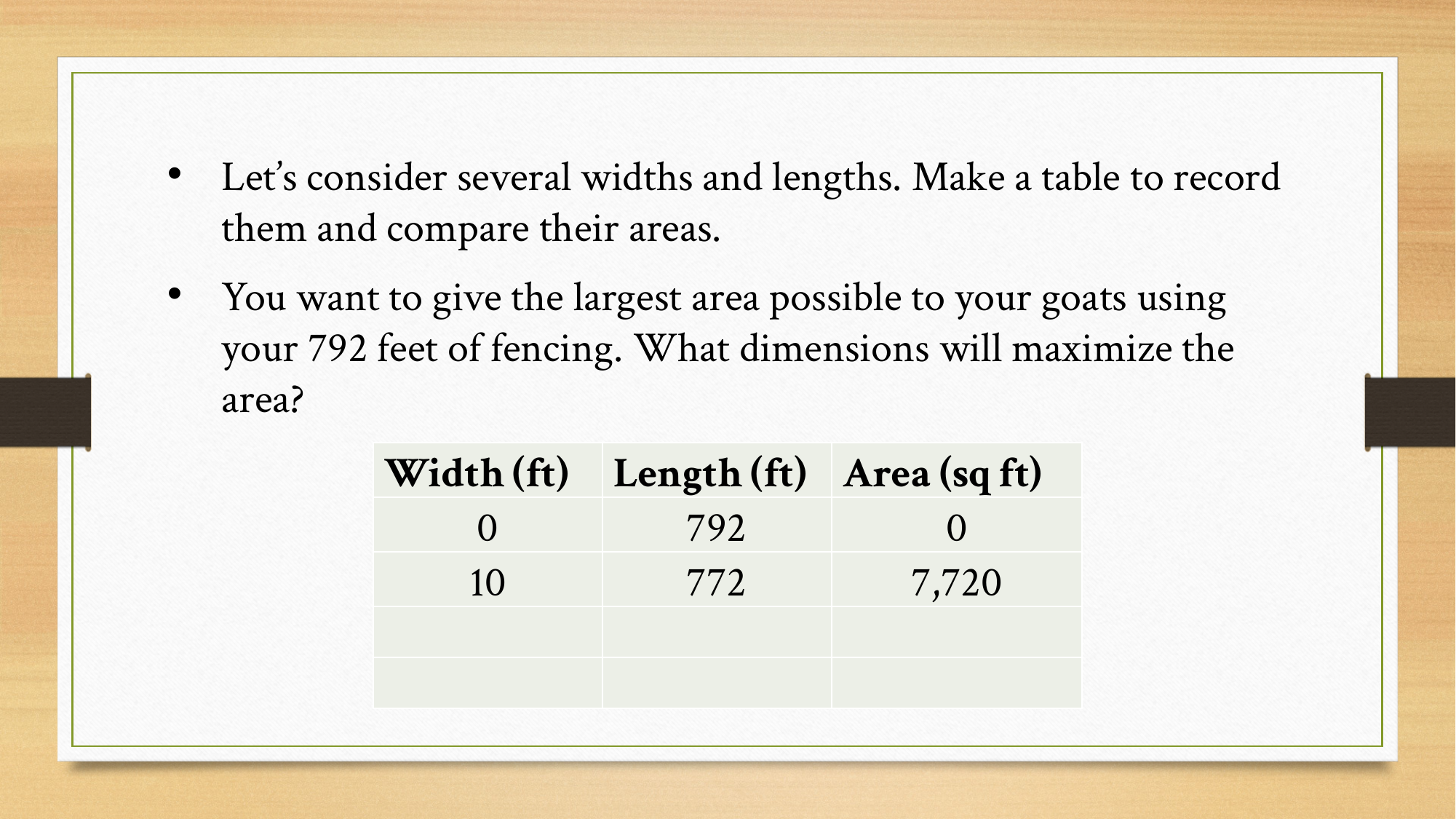

Let’s consider several widths and lengths. Make a table to record them and compare their areas.
You want to give the largest area possible to your goats using your 792 feet of fencing. What dimensions will maximize the area?

| Width (ft) | Length (ft) | Area (sq ft) |
| --- | --- | --- |
| 0 | 792 | 0 |
| 10 | 772 | 7,720 |
|  |  |  |
|  |  |  |